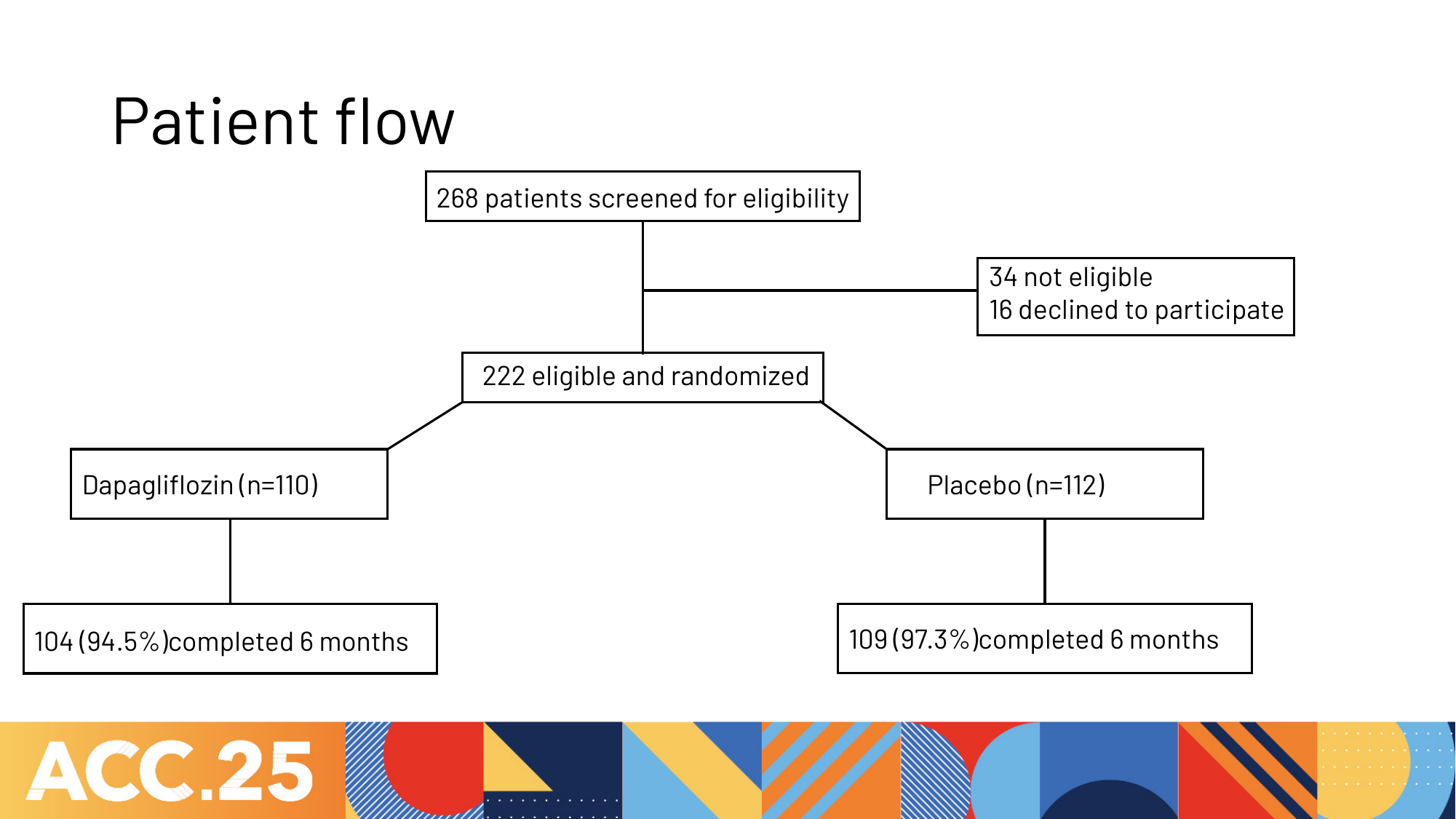

# Patient flow

268 patients screened for eligibility
34 not eligible
16 declined to participate

222 eligible and randomized

Placebo (n=112)
Dapagliflozin (n=110)

109 (97.3%)completed 6 months
104 (94.5%)completed 6 months